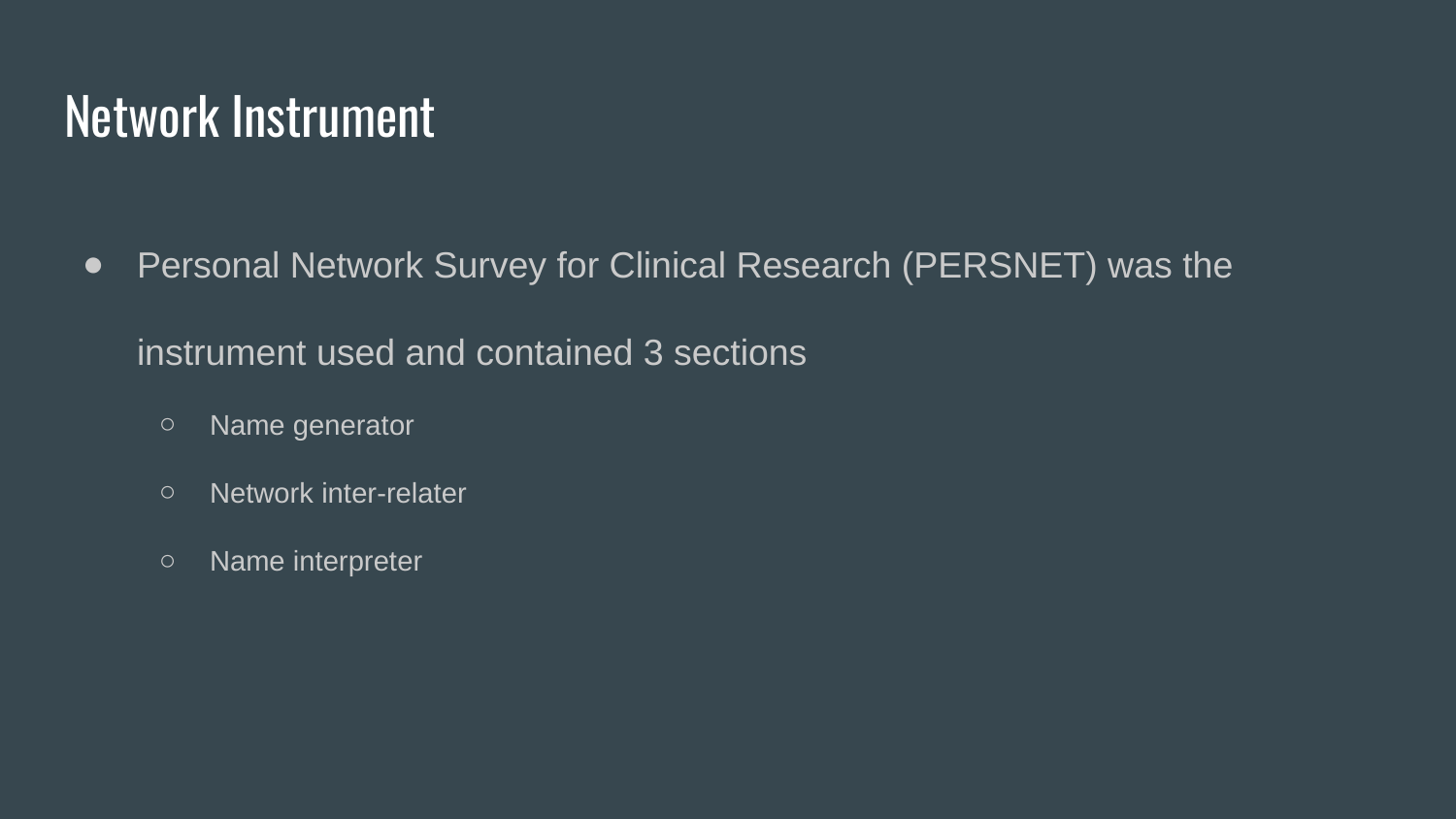

# Network Instrument
Personal Network Survey for Clinical Research (PERSNET) was the instrument used and contained 3 sections
Name generator
Network inter-relater
Name interpreter